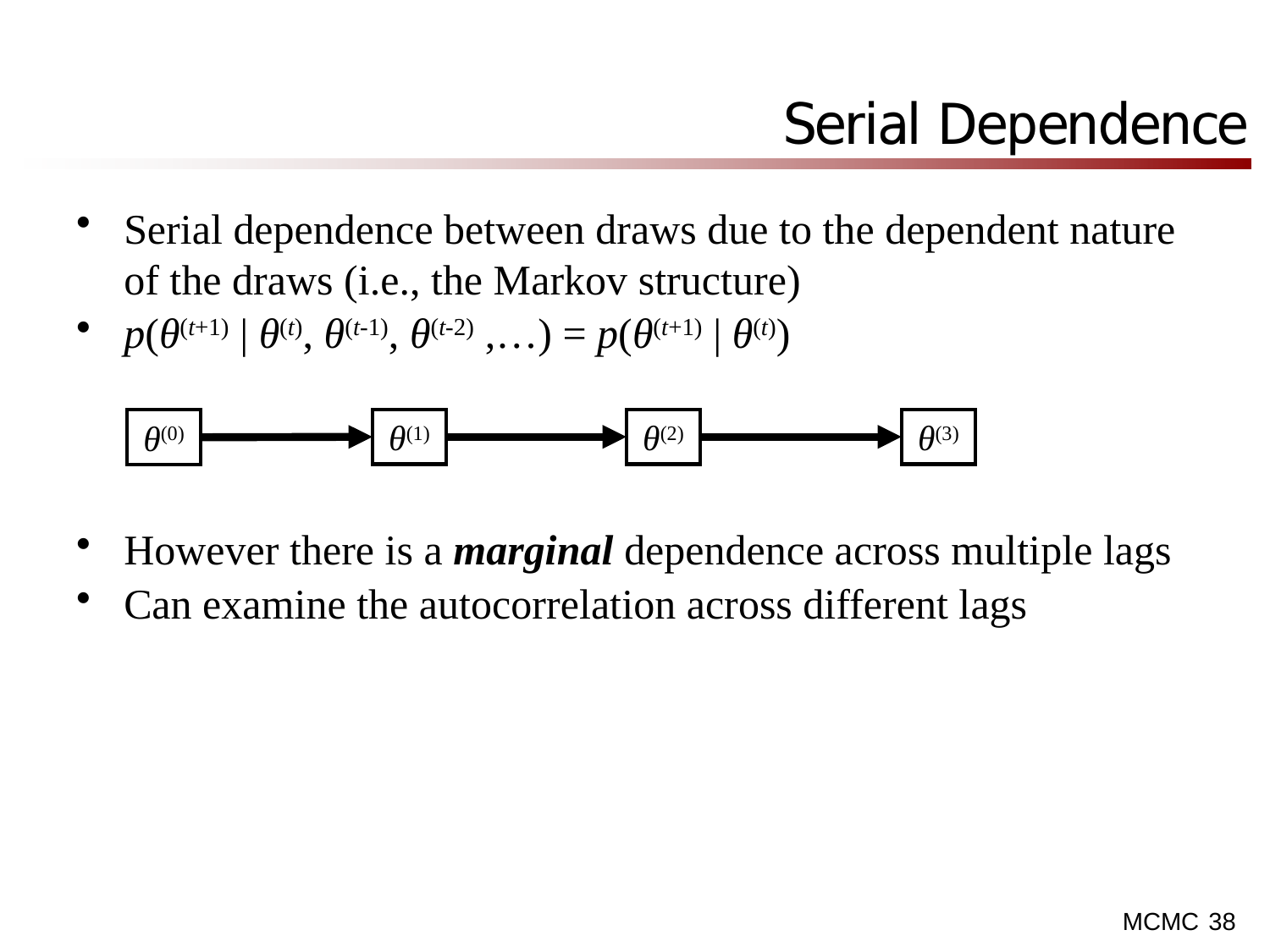

# Serial Dependence
Serial dependence between draws due to the dependent nature of the draws (i.e., the Markov structure)
p(θ(t+1) | θ(t), θ(t-1), θ(t-2) ,…) = p(θ(t+1) | θ(t))

However there is a marginal dependence across multiple lags
Can examine the autocorrelation across different lags

θ(1)
θ(2)
θ(3)
θ(0)
38